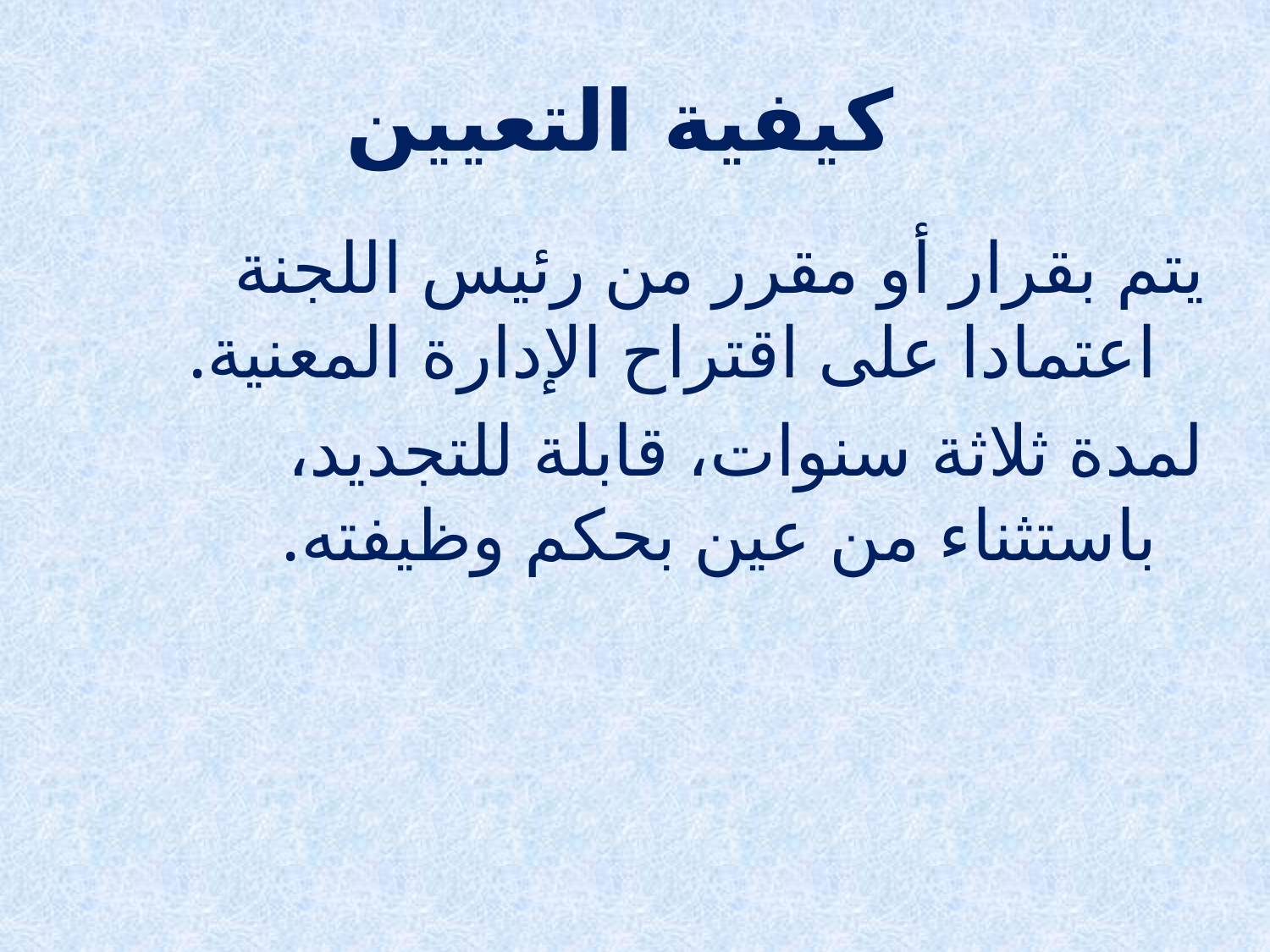

# كيفية التعيين
يتم بقرار أو مقرر من رئيس اللجنة اعتمادا على اقتراح الإدارة المعنية.
لمدة ثلاثة سنوات، قابلة للتجديد، باستثناء من عين بحكم وظيفته.